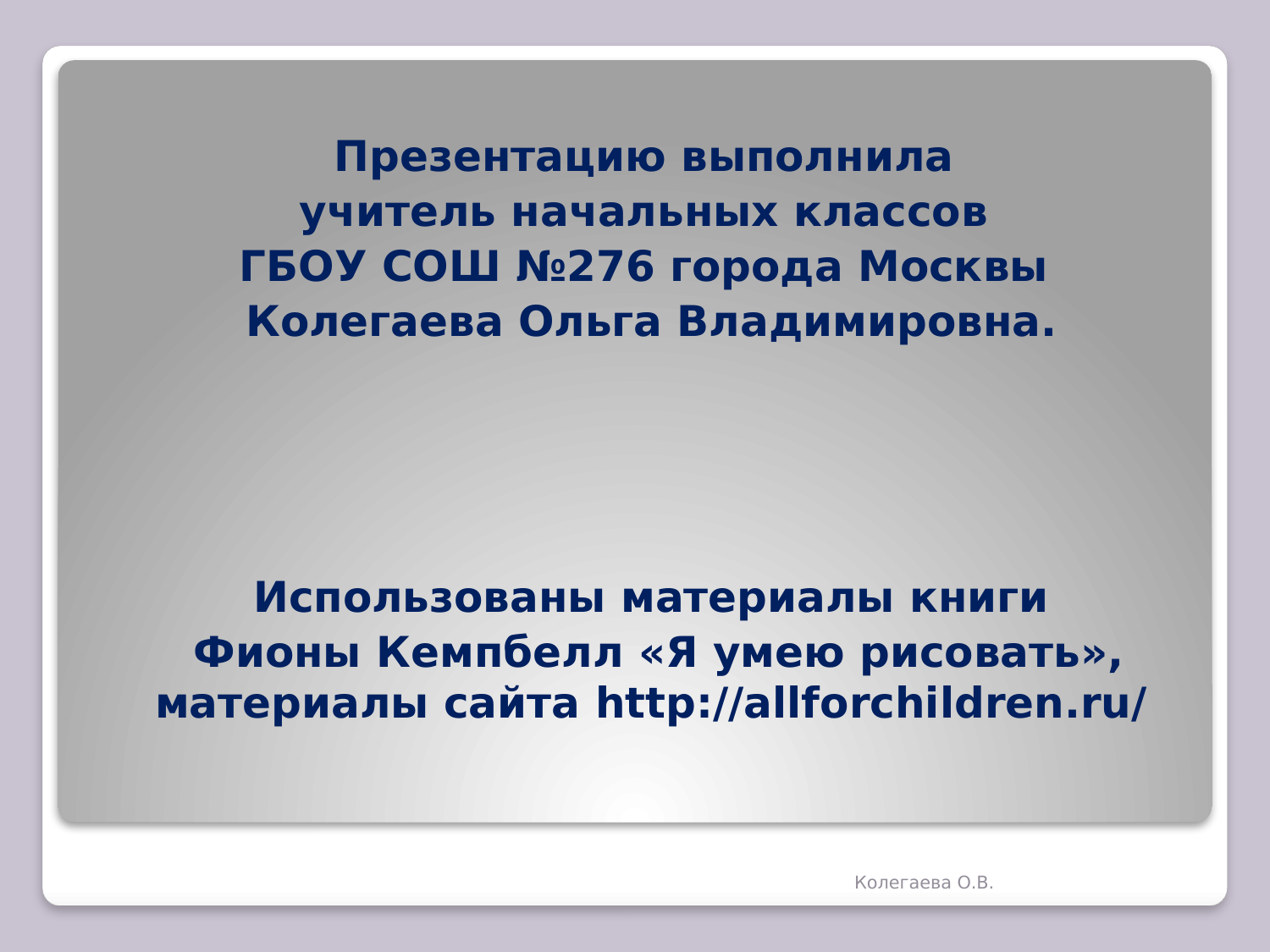

Презентацию выполнила
учитель начальных классов
ГБОУ СОШ №276 города Москвы
Колегаева Ольга Владимировна.

Использованы материалы книги
 Фионы Кемпбелл «Я умею рисовать», материалы сайта http://allforchildren.ru/
#
Колегаева О.В.